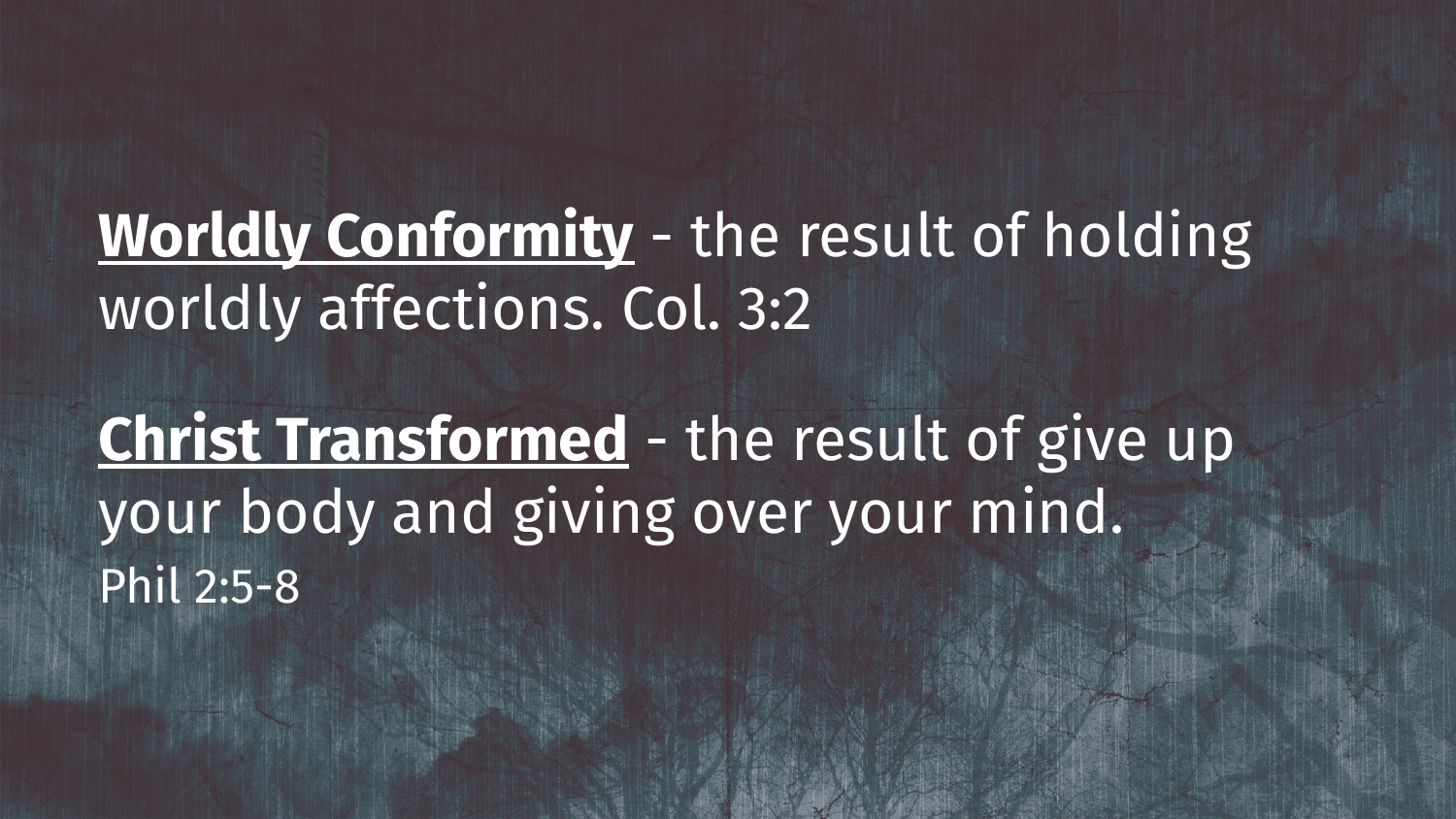

Worldly Conformity - the result of holding worldly affections. Col. 3:2
Christ Transformed - the result of give up your body and giving over your mind.
Phil 2:5-8